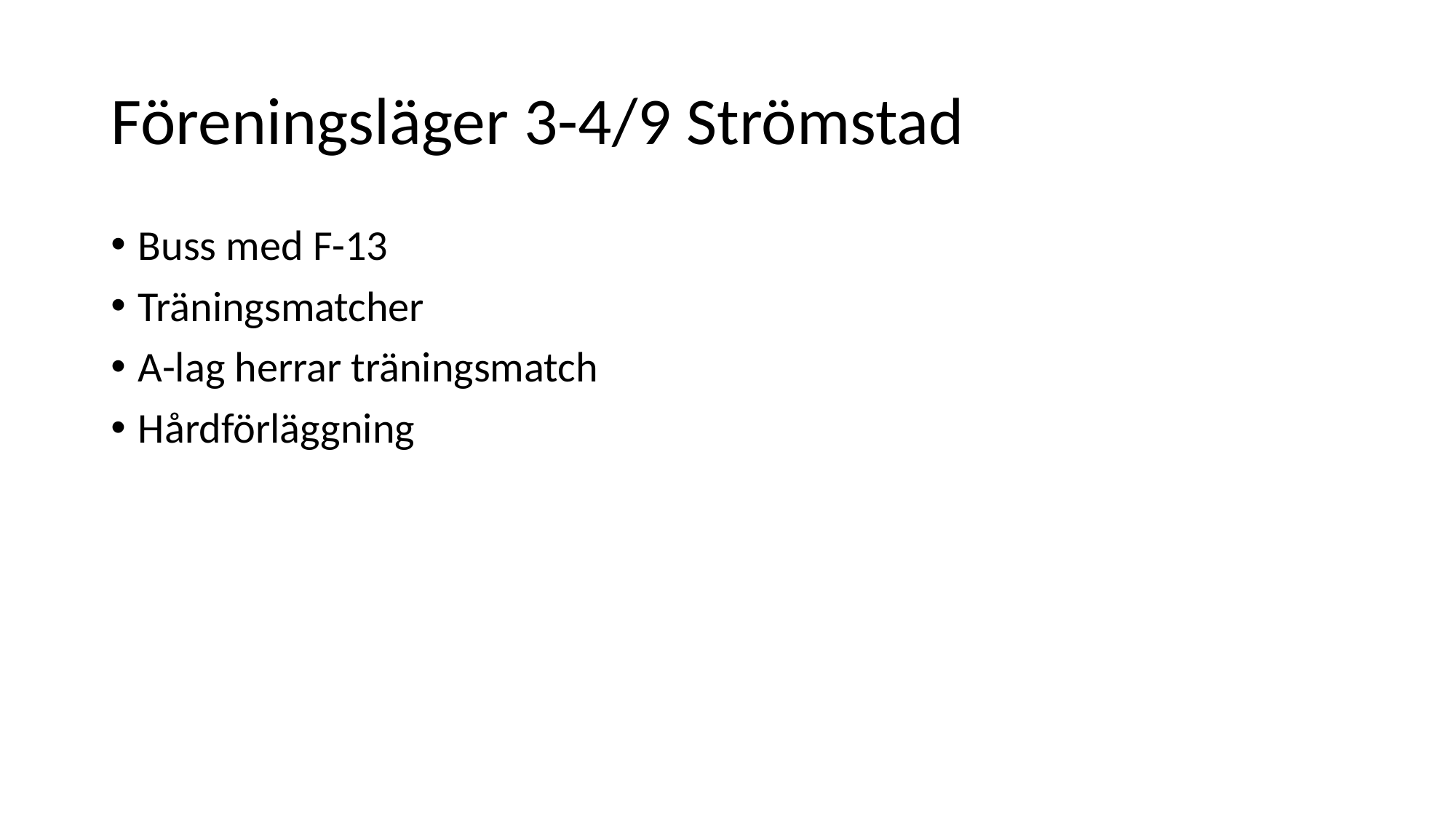

# Föreningsläger 3-4/9 Strömstad
Buss med F-13
Träningsmatcher
A-lag herrar träningsmatch
Hårdförläggning